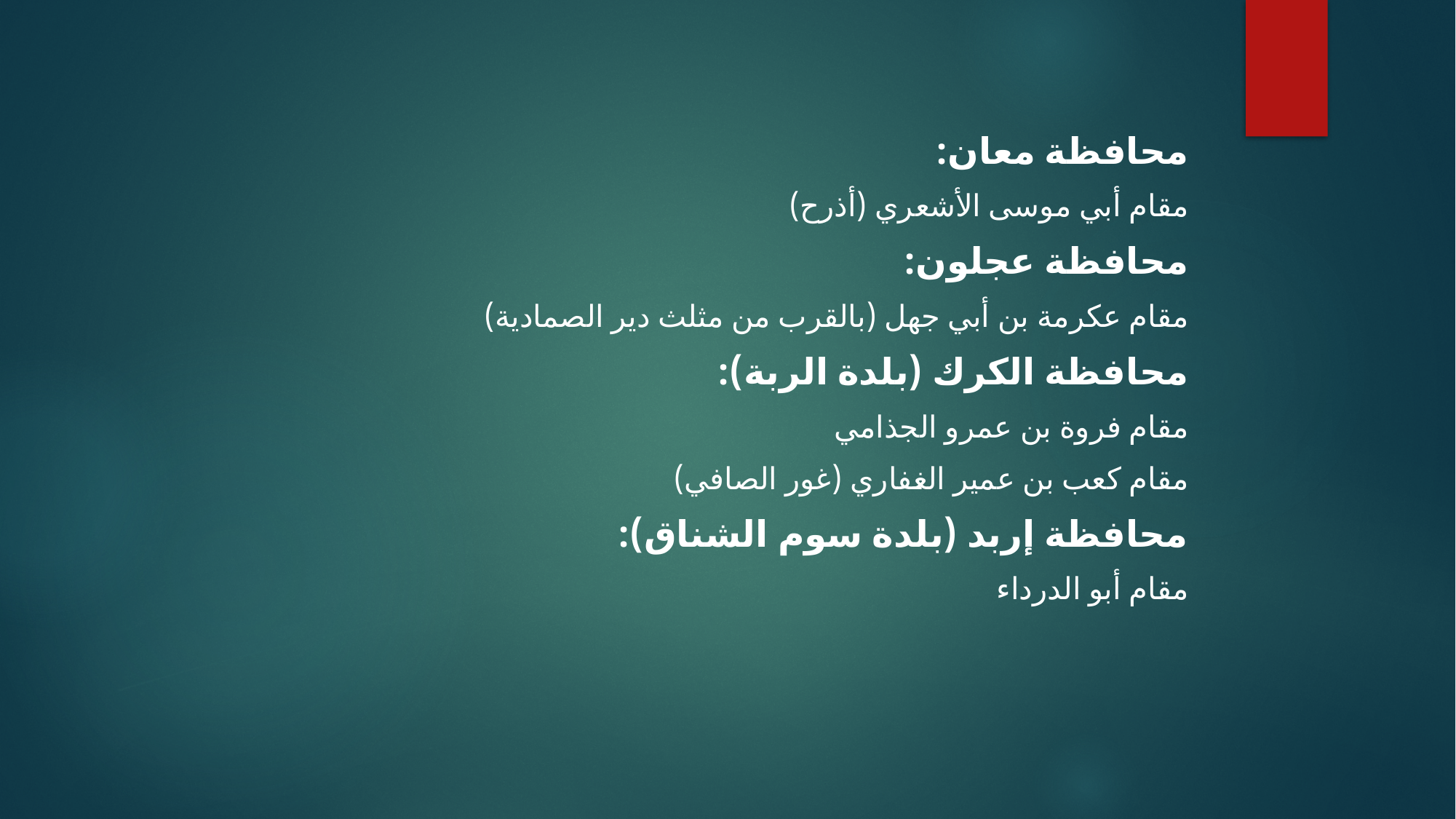

محافظة معان:
مقام أبي موسى الأشعري (أذرح)
محافظة عجلون:
مقام عكرمة بن أبي جهل (بالقرب من مثلث دير الصمادية)
محافظة الكرك (بلدة الربة):
مقام فروة بن عمرو الجذامي
مقام كعب بن عمير الغفاري (غور الصافي)
محافظة إربد (بلدة سوم الشناق):
مقام أبو الدرداء